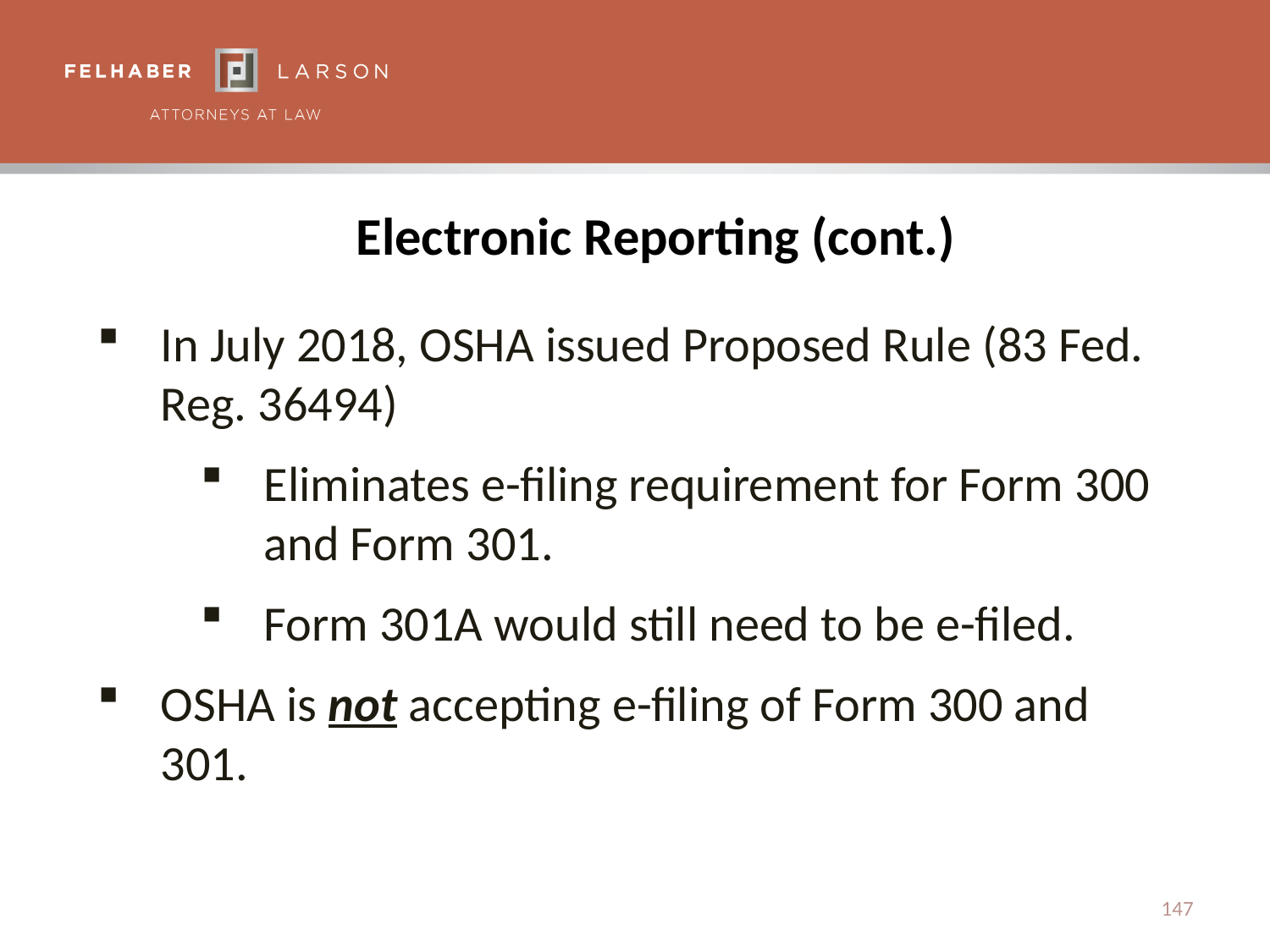

# Electronic Reporting (cont.)
In July 2018, OSHA issued Proposed Rule (83 Fed. Reg. 36494)
Eliminates e-filing requirement for Form 300 and Form 301.
Form 301A would still need to be e-filed.
OSHA is not accepting e-filing of Form 300 and 301.

147